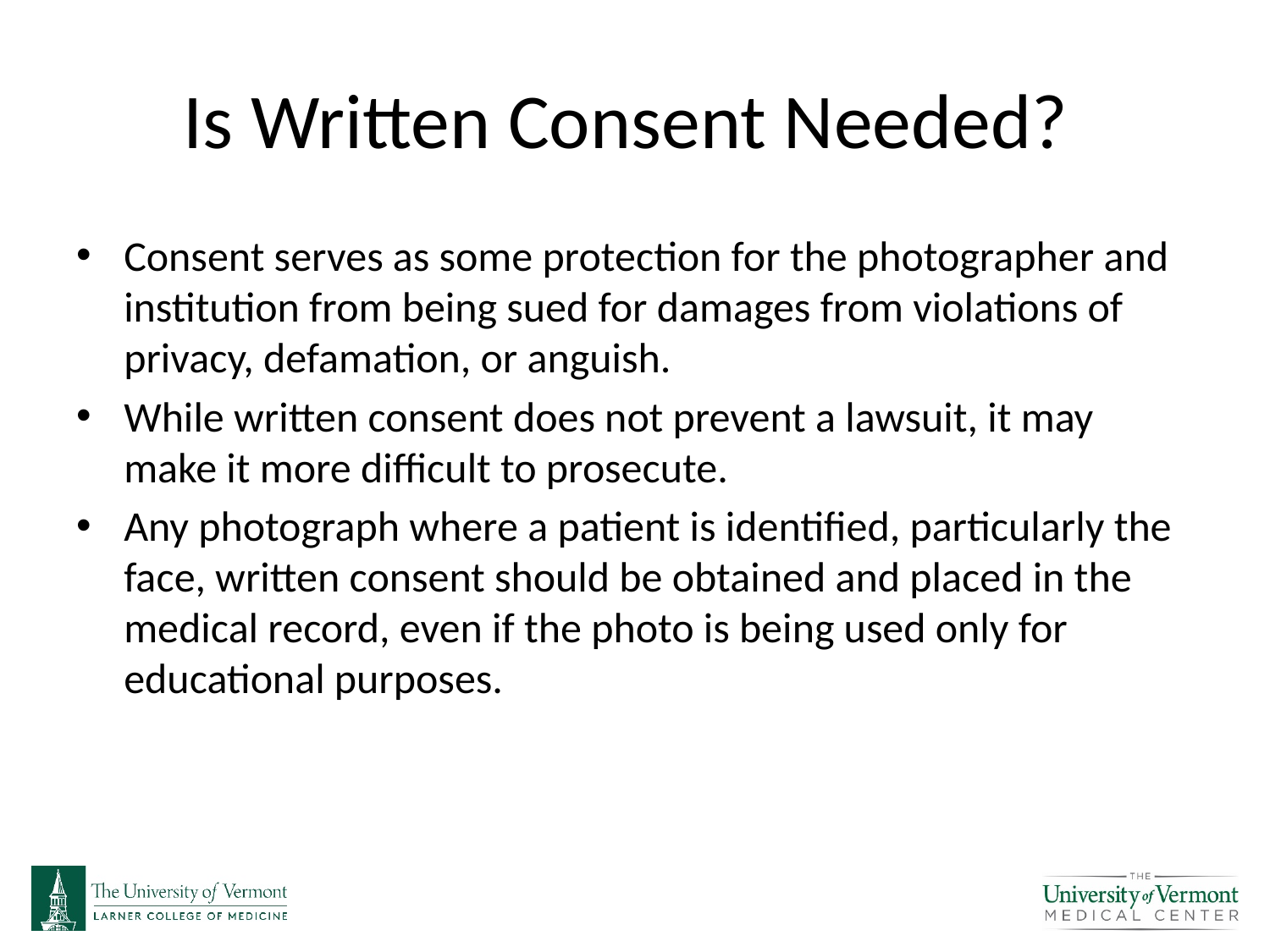

# Is Written Consent Needed?
Consent serves as some protection for the photographer and institution from being sued for damages from violations of privacy, defamation, or anguish.
While written consent does not prevent a lawsuit, it may make it more difficult to prosecute.
Any photograph where a patient is identified, particularly the face, written consent should be obtained and placed in the medical record, even if the photo is being used only for educational purposes.